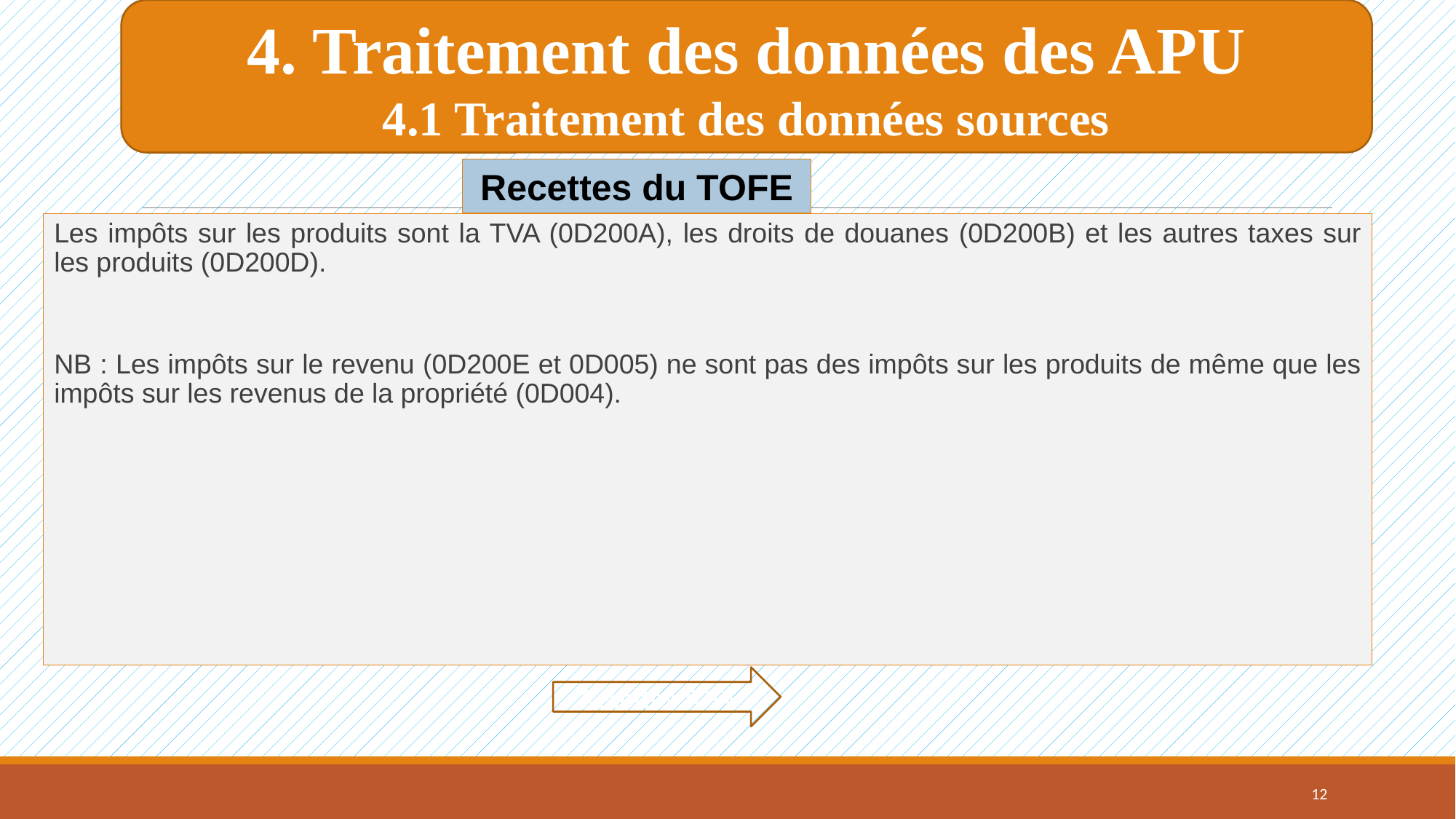

4. Traitement des données des APU
4.1 Traitement des données sources
Recettes du TOFE
Les impôts sur les produits sont la TVA (0D200A), les droits de douanes (0D200B) et les autres taxes sur les produits (0D200D).

NB : Les impôts sur le revenu (0D200E et 0D005) ne sont pas des impôts sur les produits de même que les impôts sur les revenus de la propriété (0D004).
Recettes TOFE
12